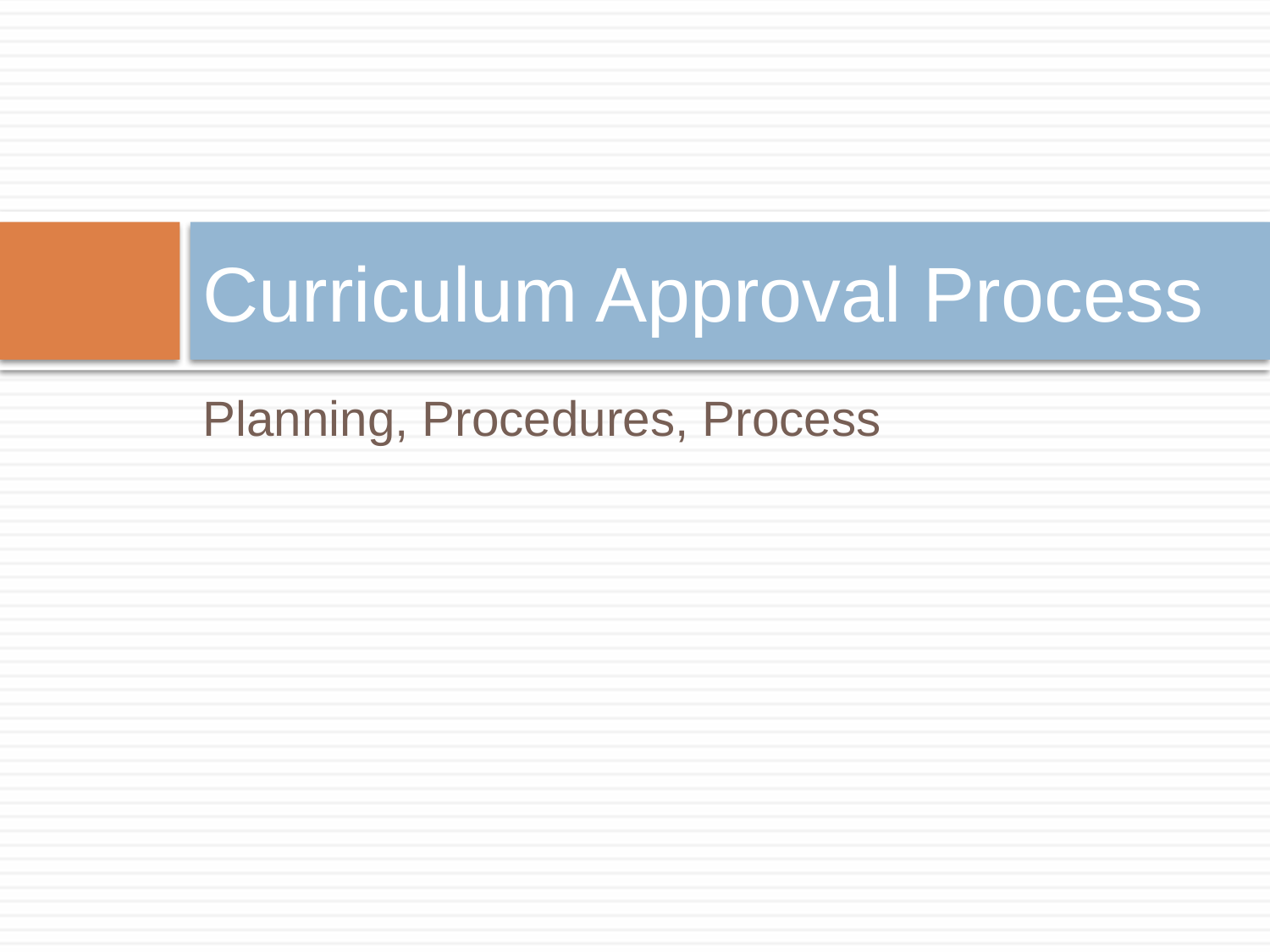

# Curriculum Approval Process
Planning, Procedures, Process